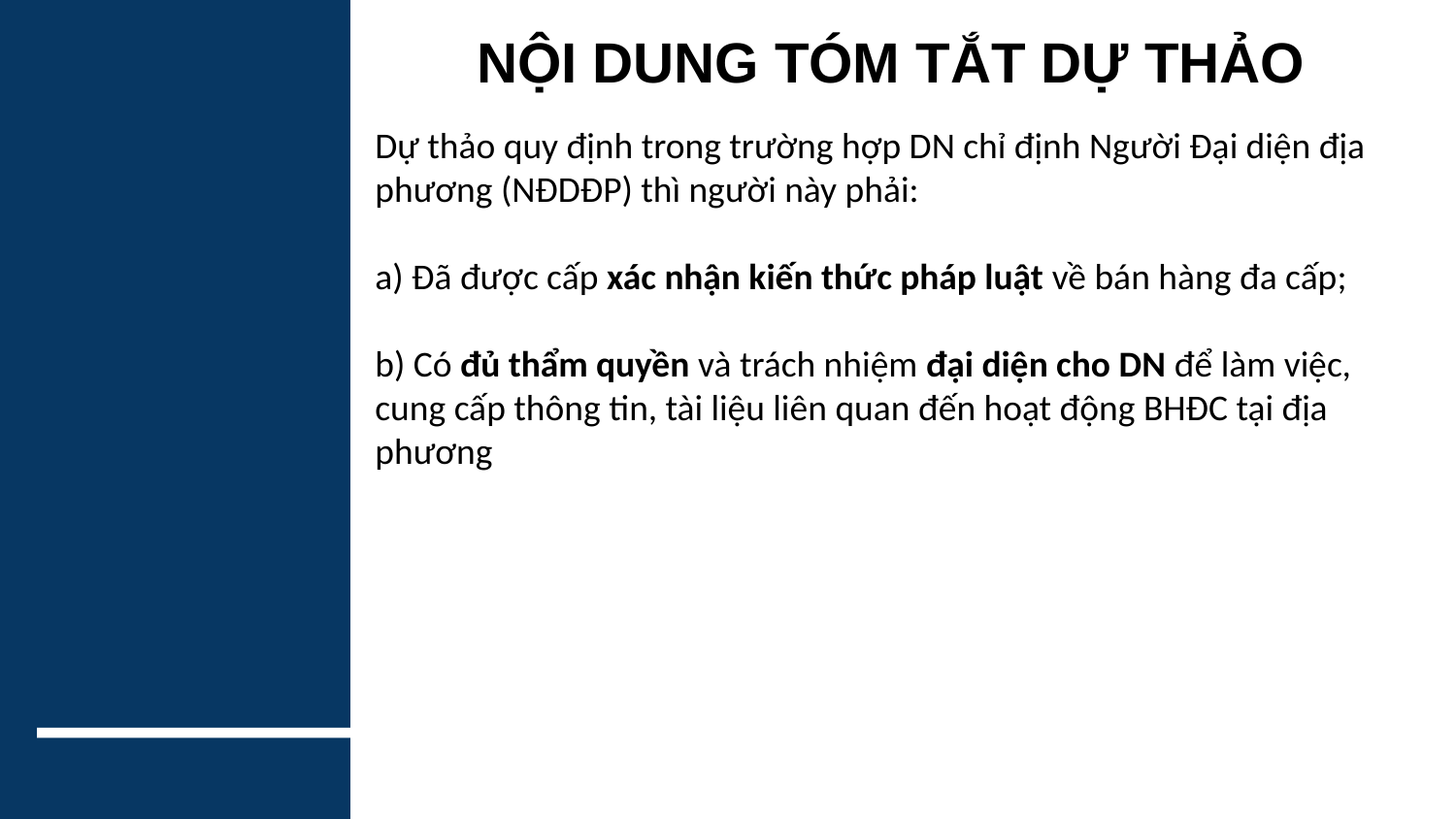

# NỘI DUNG TÓM TẮT DỰ THẢO
Dự thảo quy định trong trường hợp DN chỉ định Người Đại diện địa phương (NĐDĐP) thì người này phải:

a) Đã được cấp xác nhận kiến thức pháp luật về bán hàng đa cấp;

b) Có đủ thẩm quyền và trách nhiệm đại diện cho DN để làm việc, cung cấp thông tin, tài liệu liên quan đến hoạt động BHĐC tại địa phương